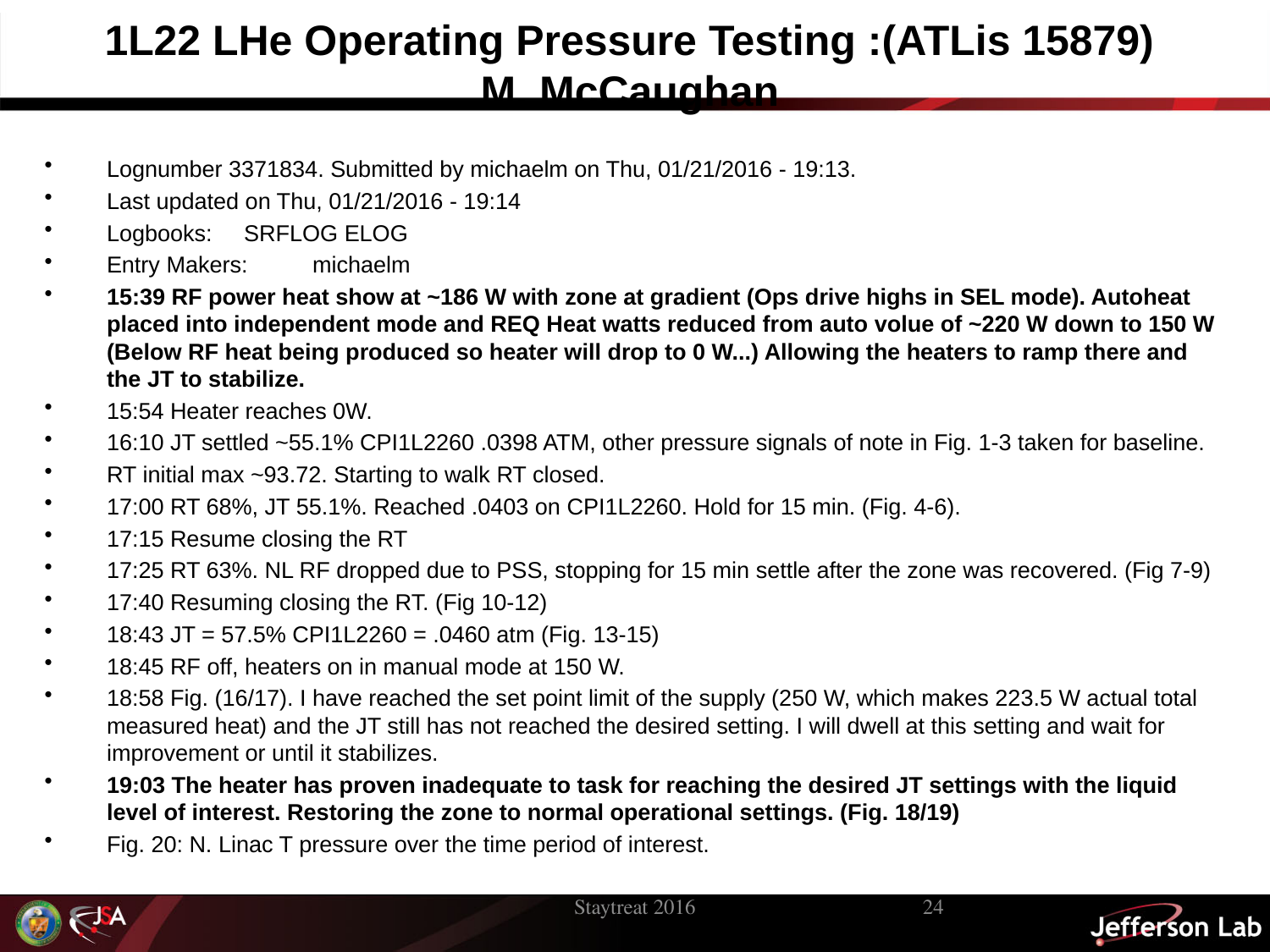

# 1L22 LHe Operating Pressure Testing :(ATLis 15879) M. McCaughan
Lognumber 3371834. Submitted by michaelm on Thu, 01/21/2016 - 19:13.
Last updated on Thu, 01/21/2016 - 19:14
Logbooks:	SRFLOG ELOG
Entry Makers:	michaelm
15:39 RF power heat show at ~186 W with zone at gradient (Ops drive highs in SEL mode). Autoheat placed into independent mode and REQ Heat watts reduced from auto volue of ~220 W down to 150 W (Below RF heat being produced so heater will drop to 0 W...) Allowing the heaters to ramp there and the JT to stabilize.
15:54 Heater reaches 0W.
16:10 JT settled ~55.1% CPI1L2260 .0398 ATM, other pressure signals of note in Fig. 1-3 taken for baseline.
RT initial max ~93.72. Starting to walk RT closed.
17:00 RT 68%, JT 55.1%. Reached .0403 on CPI1L2260. Hold for 15 min. (Fig. 4-6).
17:15 Resume closing the RT
17:25 RT 63%. NL RF dropped due to PSS, stopping for 15 min settle after the zone was recovered. (Fig 7-9)
17:40 Resuming closing the RT. (Fig 10-12)
18:43 JT = 57.5% CPI1L2260 = .0460 atm (Fig. 13-15)
18:45 RF off, heaters on in manual mode at 150 W.
18:58 Fig. (16/17). I have reached the set point limit of the supply (250 W, which makes 223.5 W actual total measured heat) and the JT still has not reached the desired setting. I will dwell at this setting and wait for improvement or until it stabilizes.
19:03 The heater has proven inadequate to task for reaching the desired JT settings with the liquid level of interest. Restoring the zone to normal operational settings. (Fig. 18/19)
Fig. 20: N. Linac T pressure over the time period of interest.
Staytreat 2016
24